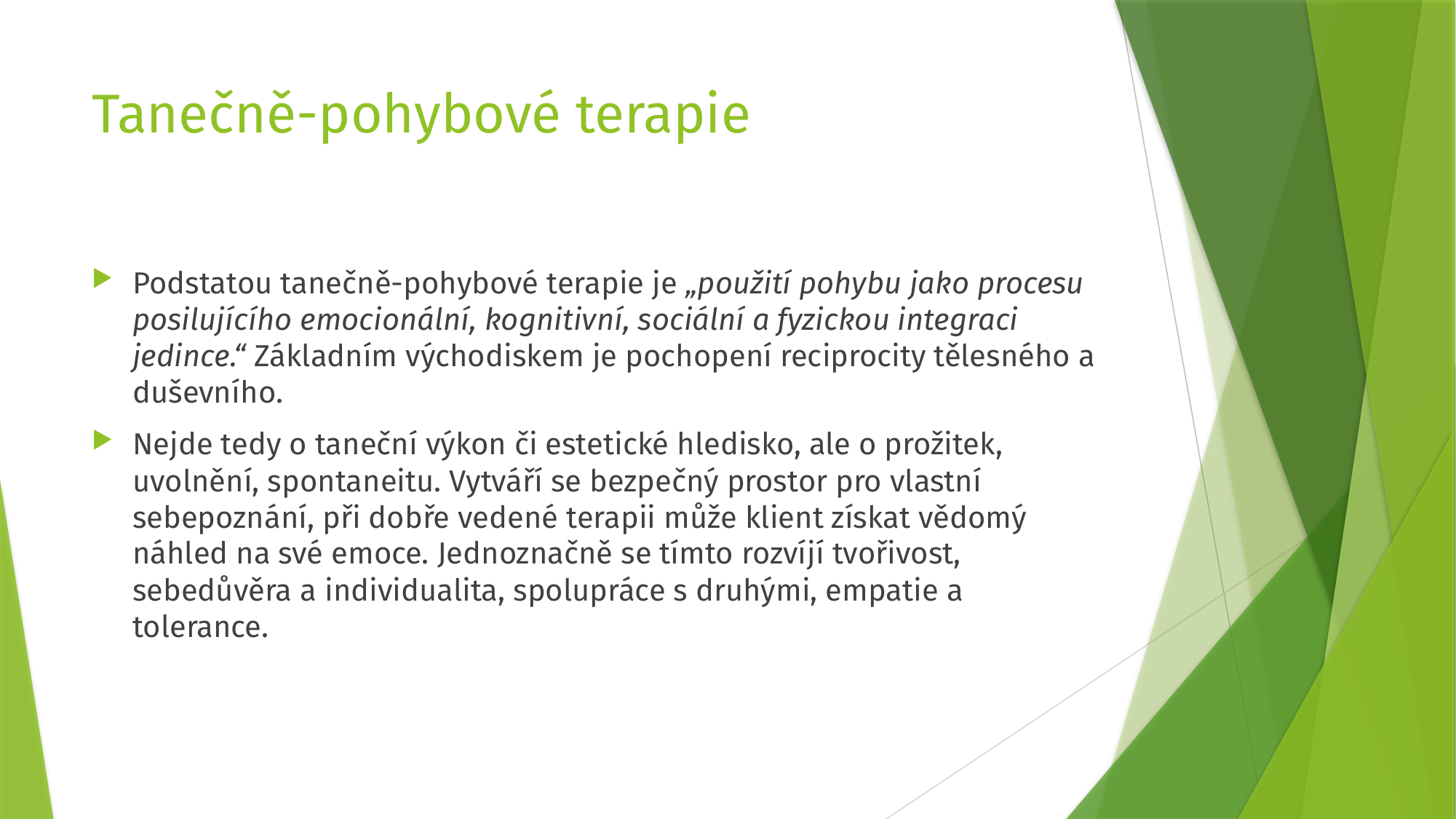

# Tanečně-pohybové terapie
Podstatou tanečně-pohybové terapie je „použití pohybu jako procesu posilujícího emocionální, kognitivní, sociální a fyzickou integraci jedince.“ Základním východiskem je pochopení reciprocity tělesného a duševního.
Nejde tedy o taneční výkon či estetické hledisko, ale o prožitek, uvolnění, spontaneitu. Vytváří se bezpečný prostor pro vlastní sebepoznání, při dobře vedené terapii může klient získat vědomý náhled na své emoce. Jednoznačně se tímto rozvíjí tvořivost, sebedůvěra a individualita, spolupráce s druhými, empatie a tolerance.